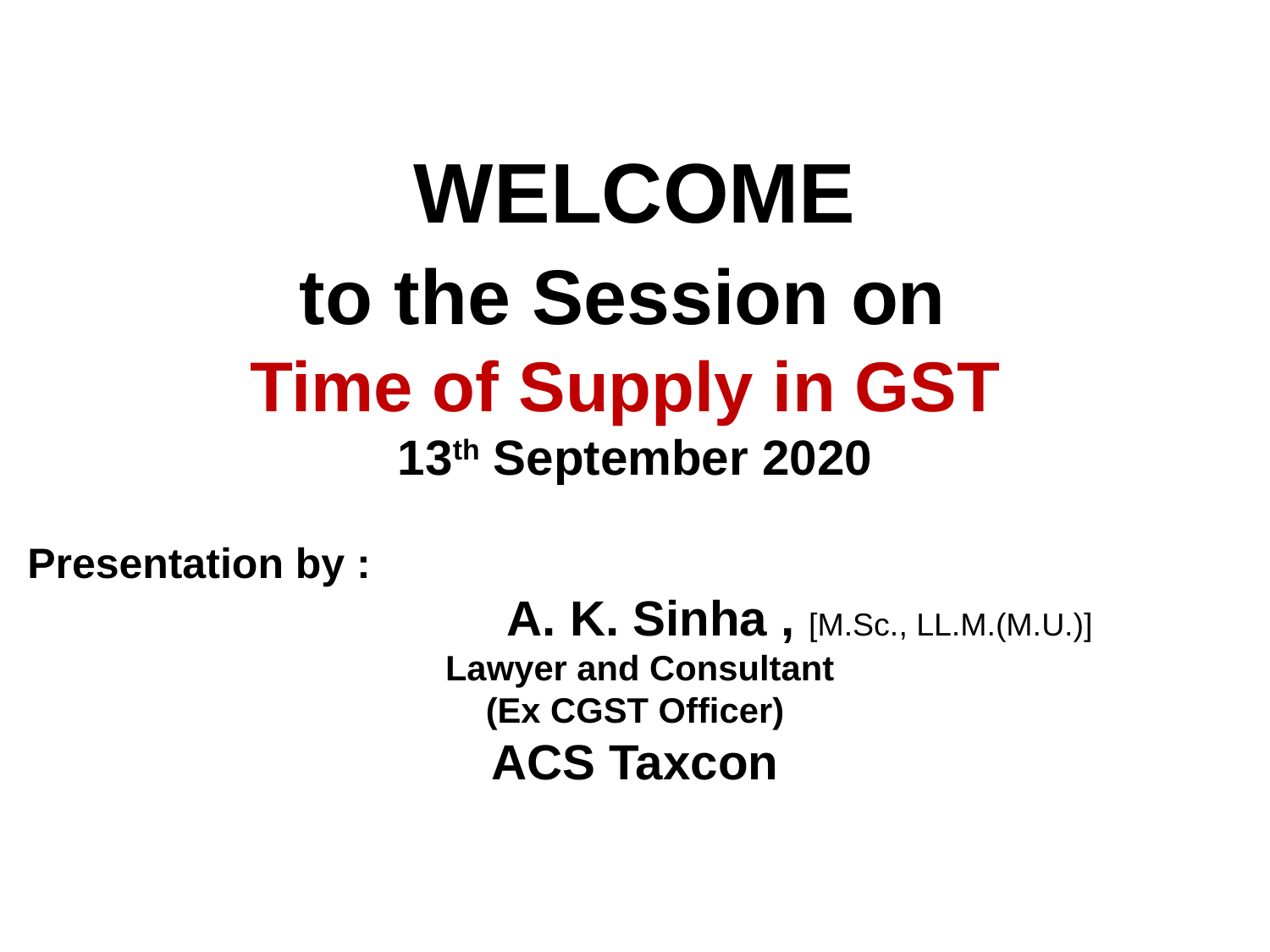

WELCOME
to the Session on
Time of Supply in GST
13th September 2020

Presentation by :
                        A. K. Sinha , [M.Sc., LL.M.(M.U.)]
 Lawyer and Consultant
(Ex CGST Officer)
ACS Taxcon